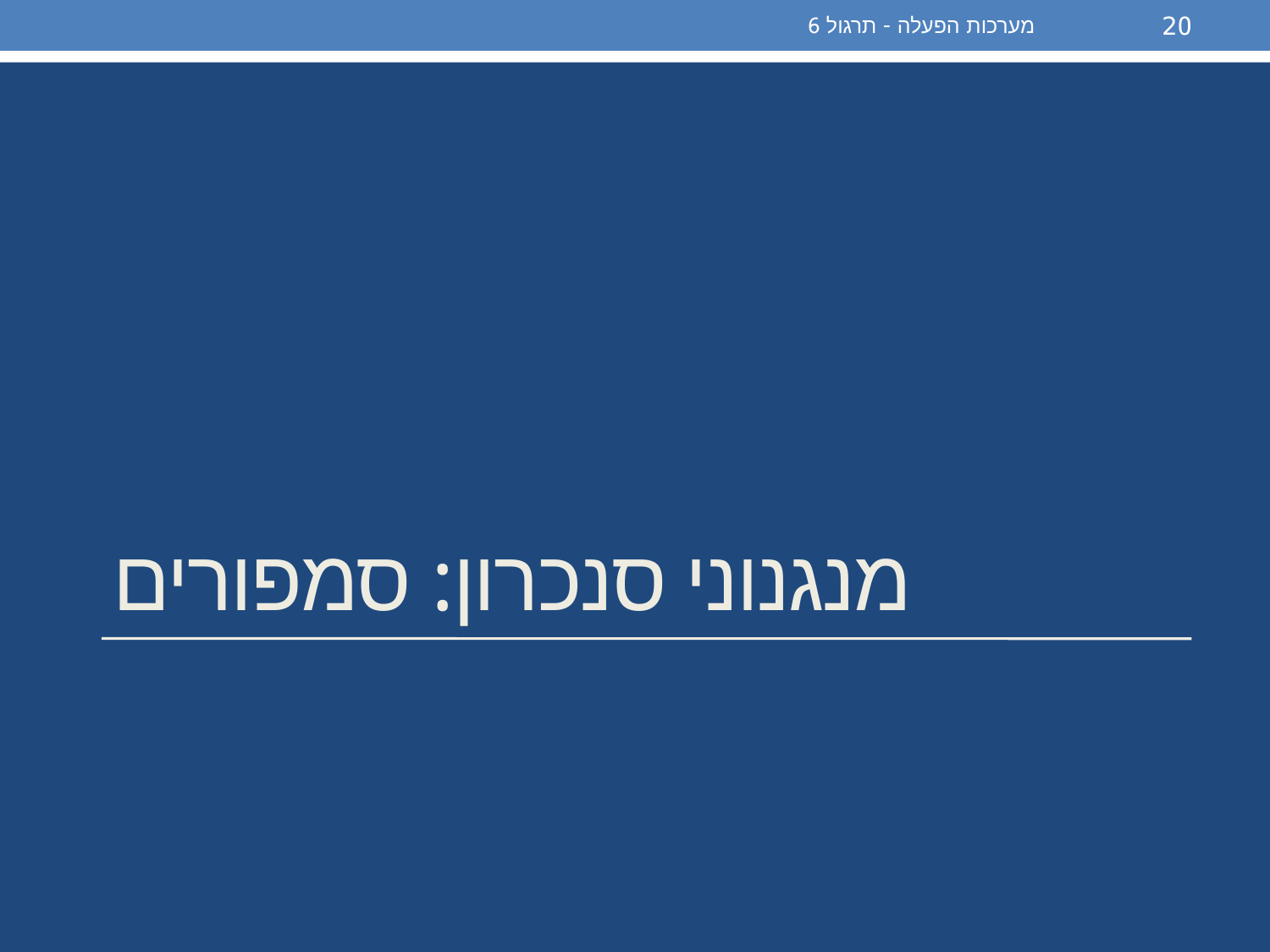

מערכות הפעלה - תרגול 6
20
# מנגנוני סנכרון: סמפורים